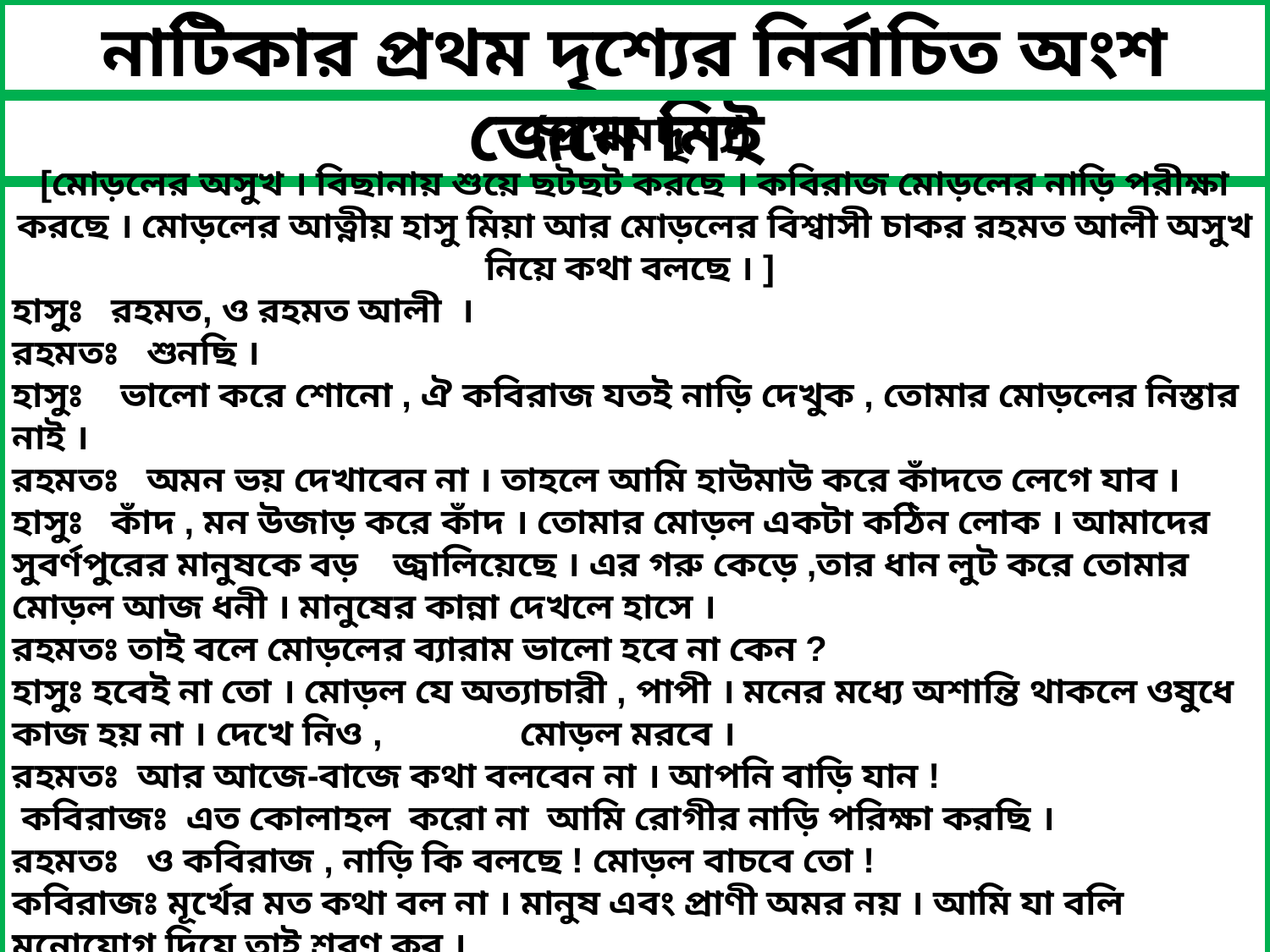

নাটিকার প্রথম দৃশ্যের নির্বাচিত অংশ জেনে নিই
 (প্রথমদৃশ্য)
[মোড়লের অসুখ । বিছানায় শুয়ে ছটছট করছে । কবিরাজ মোড়লের নাড়ি পরীক্ষা করছে । মোড়লের আত্নীয় হাসু মিয়া আর মোড়লের বিশ্বাসী চাকর রহমত আলী অসুখ নিয়ে কথা বলছে । ]
হাসুঃ   রহমত, ও রহমত আলী  ।
রহমতঃ   শুনছি ।
হাসুঃ    ভালো করে শোনো , ঐ কবিরাজ যতই নাড়ি দেখুক , তোমার মোড়লের নিস্তার নাই ।
রহমতঃ   অমন ভয় দেখাবেন না । তাহলে আমি হাউমাউ করে কাঁদতে লেগে যাব ।
হাসুঃ   কাঁদ , মন উজাড় করে কাঁদ । তোমার মোড়ল একটা কঠিন লোক । আমাদের সুবর্ণপুরের মানুষকে বড় 	জ্বালিয়েছে । এর গরু কেড়ে ,তার ধান লুট করে তোমার মোড়ল আজ ধনী । মানুষের কান্না দেখলে হাসে ।
রহমতঃ তাই বলে মোড়লের ব্যারাম ভালো হবে না কেন ?
হাসুঃ হবেই না তো । মোড়ল যে অত্যাচারী , পাপী । মনের মধ্যে অশান্তি থাকলে ওষুধে কাজ হয় না । দেখে নিও ,    	মোড়ল মরবে ।
রহমতঃ  আর আজে-বাজে কথা বলবেন না । আপনি বাড়ি যান !
 কবিরাজঃ  এত কোলাহল  করো না  আমি রোগীর নাড়ি পরিক্ষা করছি ।
রহমতঃ   ও কবিরাজ , নাড়ি কি বলছে ! মোড়ল বাচবে তো !
কবিরাজঃ মূর্খের মত কথা বল না । মানুষ এবং প্রাণী অমর নয় । আমি যা বলি মনোযোগ দিয়ে তাই শ্রবণ কর ।
হাসুঃ     আমাকে বলুন । মোড়ল আমার মামতো ভাই ।
রহমতঃ মোড়ল আমার মনিব ।
কবিরাজঃ  এই নিষ্ঠুর মোরলকে যদি বাঁচাতে চাও , তাহলে একটি কঠিন কর্ম করতে হবে ।